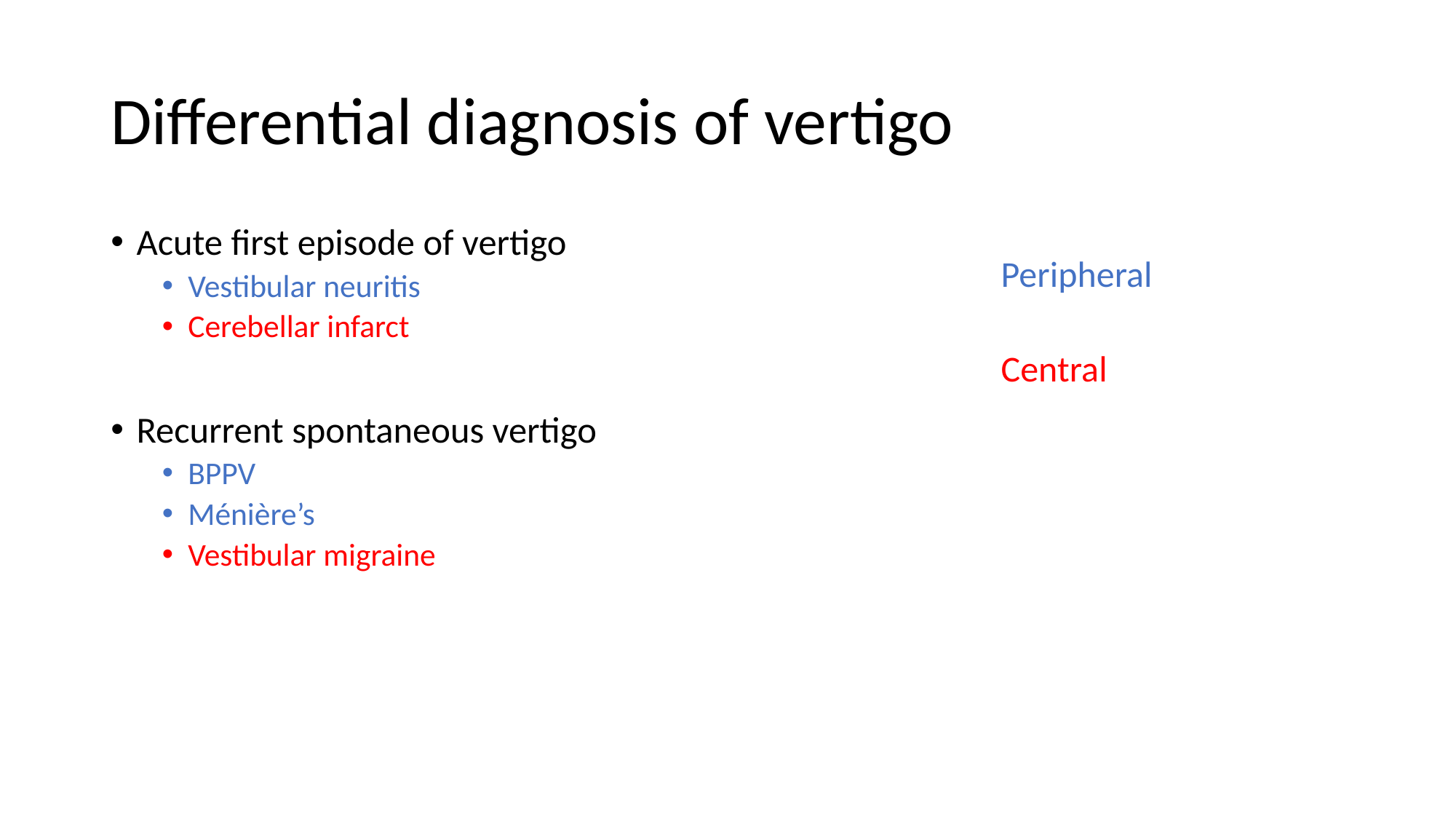

# Differential diagnosis of vertigo
Acute first episode of vertigo
Vestibular neuritis
Cerebellar infarct

Recurrent spontaneous vertigo
BPPV
Ménière’s
Vestibular migraine

8

Peripheral

Central